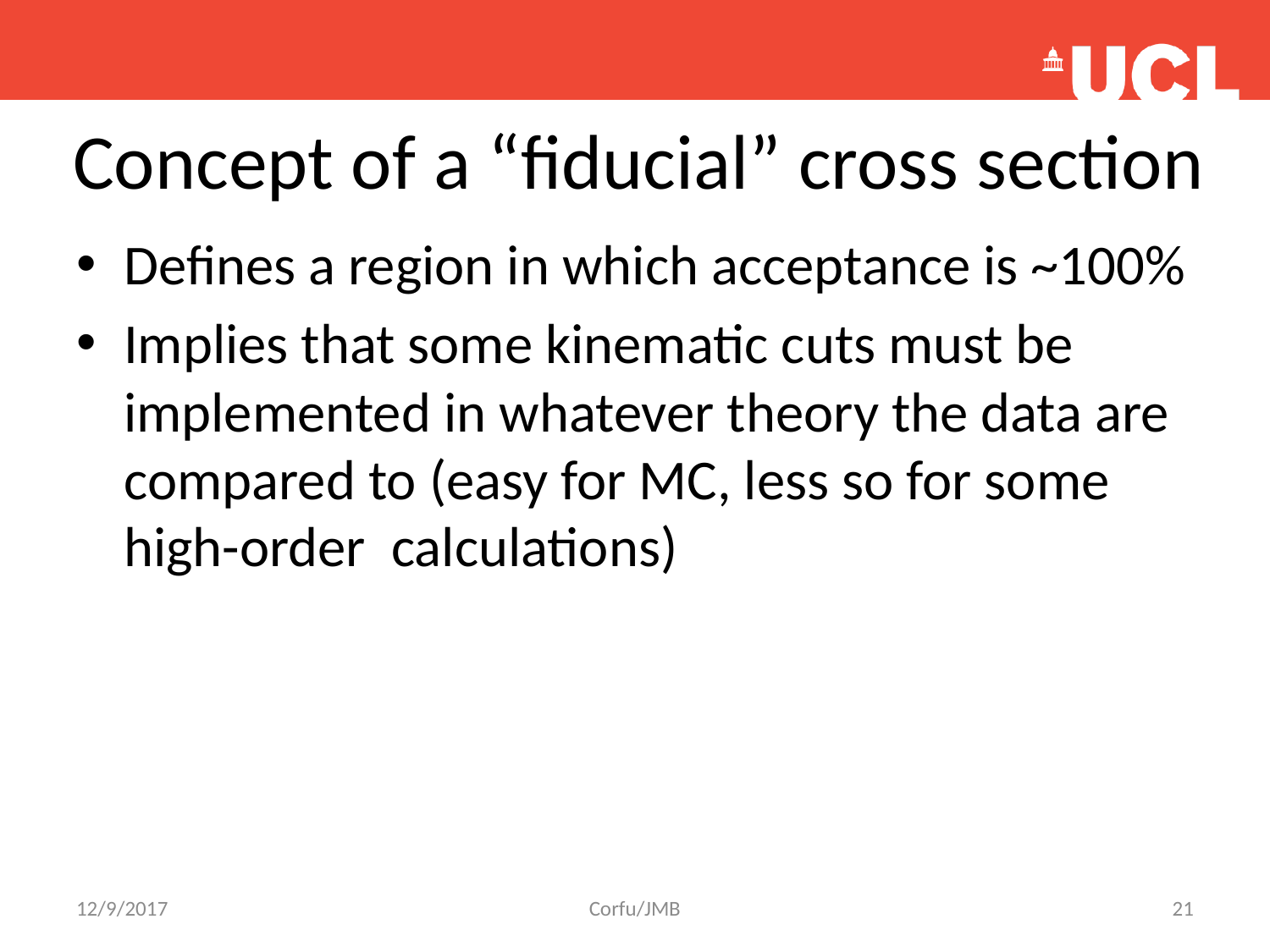

# Concept of a “fiducial” cross section
Defines a region in which acceptance is ~100%
Implies that some kinematic cuts must be implemented in whatever theory the data are compared to (easy for MC, less so for some high-order  calculations)
12/9/2017
Corfu/JMB
21